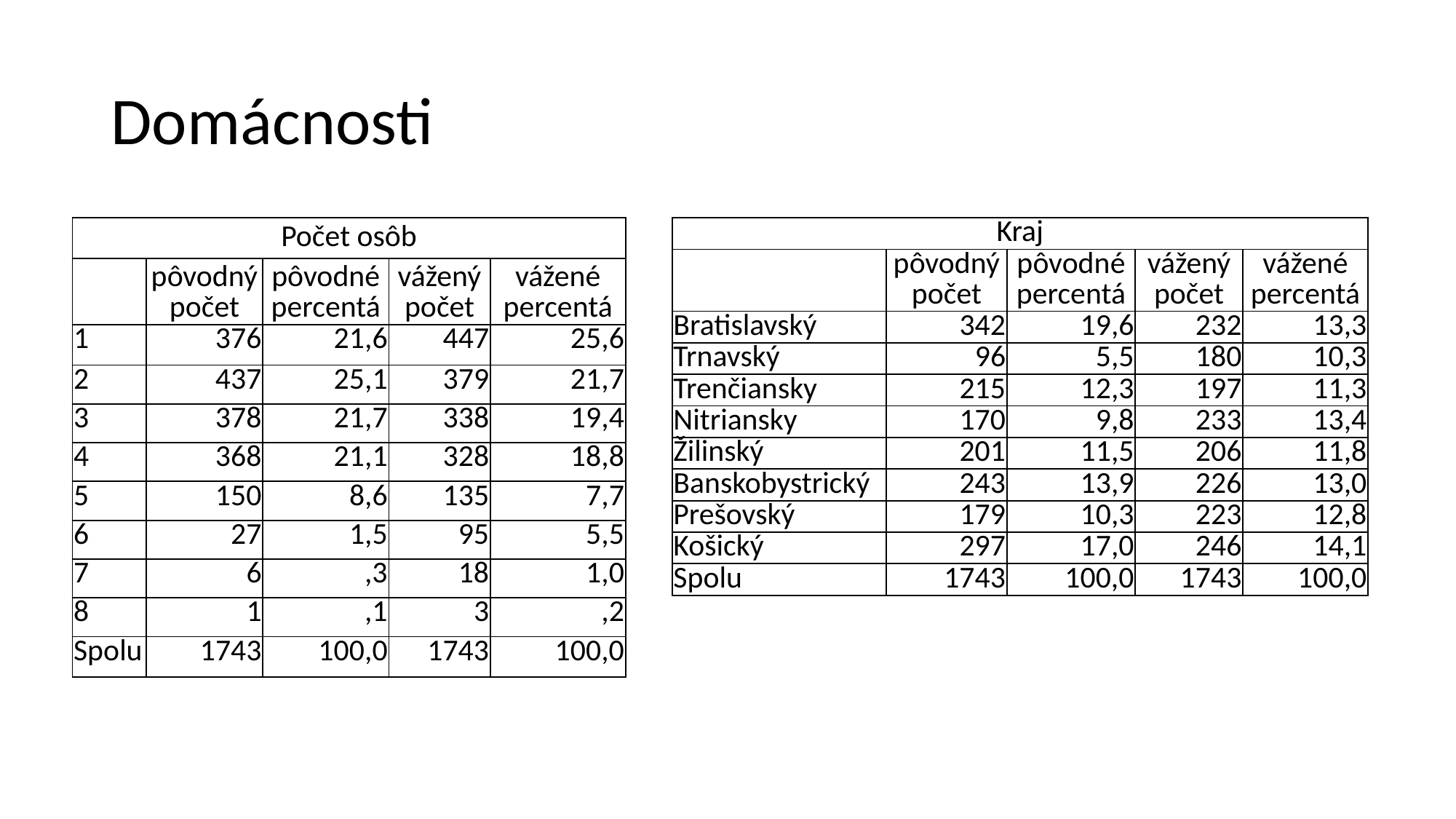

# Domácnosti
| Počet osôb |  |  |  |  |
| --- | --- | --- | --- | --- |
|  | pôvodný počet | pôvodné percentá | vážený počet | vážené percentá |
| 1 | 376 | 21,6 | 447 | 25,6 |
| 2 | 437 | 25,1 | 379 | 21,7 |
| 3 | 378 | 21,7 | 338 | 19,4 |
| 4 | 368 | 21,1 | 328 | 18,8 |
| 5 | 150 | 8,6 | 135 | 7,7 |
| 6 | 27 | 1,5 | 95 | 5,5 |
| 7 | 6 | ,3 | 18 | 1,0 |
| 8 | 1 | ,1 | 3 | ,2 |
| Spolu | 1743 | 100,0 | 1743 | 100,0 |
| Kraj |  |  |  |  |
| --- | --- | --- | --- | --- |
|  | pôvodný počet | pôvodné percentá | vážený počet | vážené percentá |
| Bratislavský | 342 | 19,6 | 232 | 13,3 |
| Trnavský | 96 | 5,5 | 180 | 10,3 |
| Trenčiansky | 215 | 12,3 | 197 | 11,3 |
| Nitriansky | 170 | 9,8 | 233 | 13,4 |
| Žilinský | 201 | 11,5 | 206 | 11,8 |
| Banskobystrický | 243 | 13,9 | 226 | 13,0 |
| Prešovský | 179 | 10,3 | 223 | 12,8 |
| Košický | 297 | 17,0 | 246 | 14,1 |
| Spolu | 1743 | 100,0 | 1743 | 100,0 |